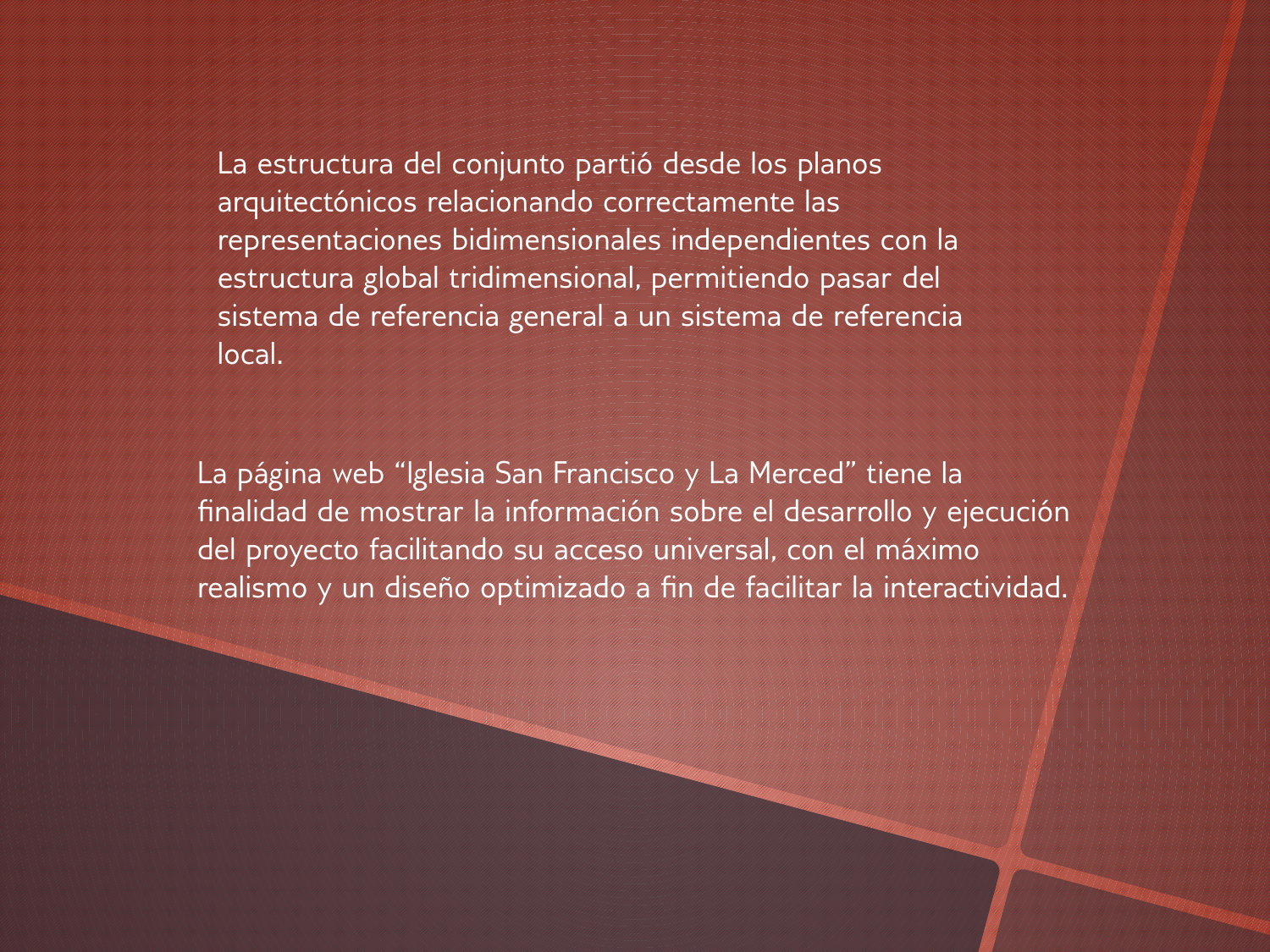

La estructura del conjunto partió desde los planos arquitectónicos relacionando correctamente las representaciones bidimensionales independientes con la estructura global tridimensional, permitiendo pasar del sistema de referencia general a un sistema de referencia local.
La página web “Iglesia San Francisco y La Merced” tiene la finalidad de mostrar la información sobre el desarrollo y ejecución del proyecto facilitando su acceso universal, con el máximo realismo y un diseño optimizado a fin de facilitar la interactividad.